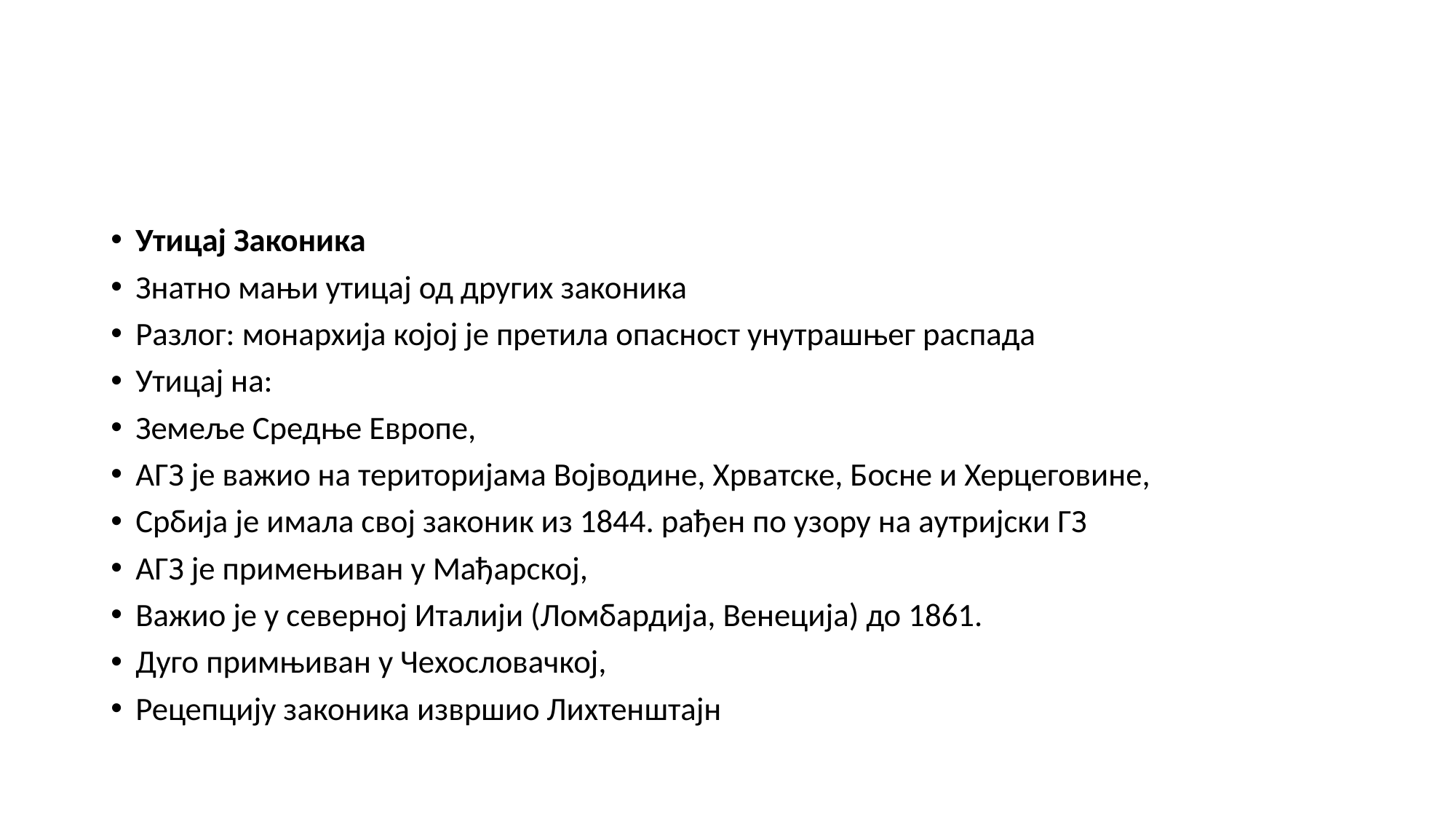

#
Утицај Законика
Знатно мањи утицај од других законика
Разлог: монархија којој је претила опасност унутрашњег распада
Утицај на:
Земеље Средње Европе,
АГЗ је важио на територијама Војводине, Хрватске, Босне и Херцеговине,
Србија је имала свој законик из 1844. рађен по узору на аутријски ГЗ
АГЗ је примењиван у Мађарској,
Важио је у северној Италији (Ломбардија, Венеција) до 1861.
Дуго примњиван у Чехословачкој,
Рецепцију законика извршио Лихтенштајн